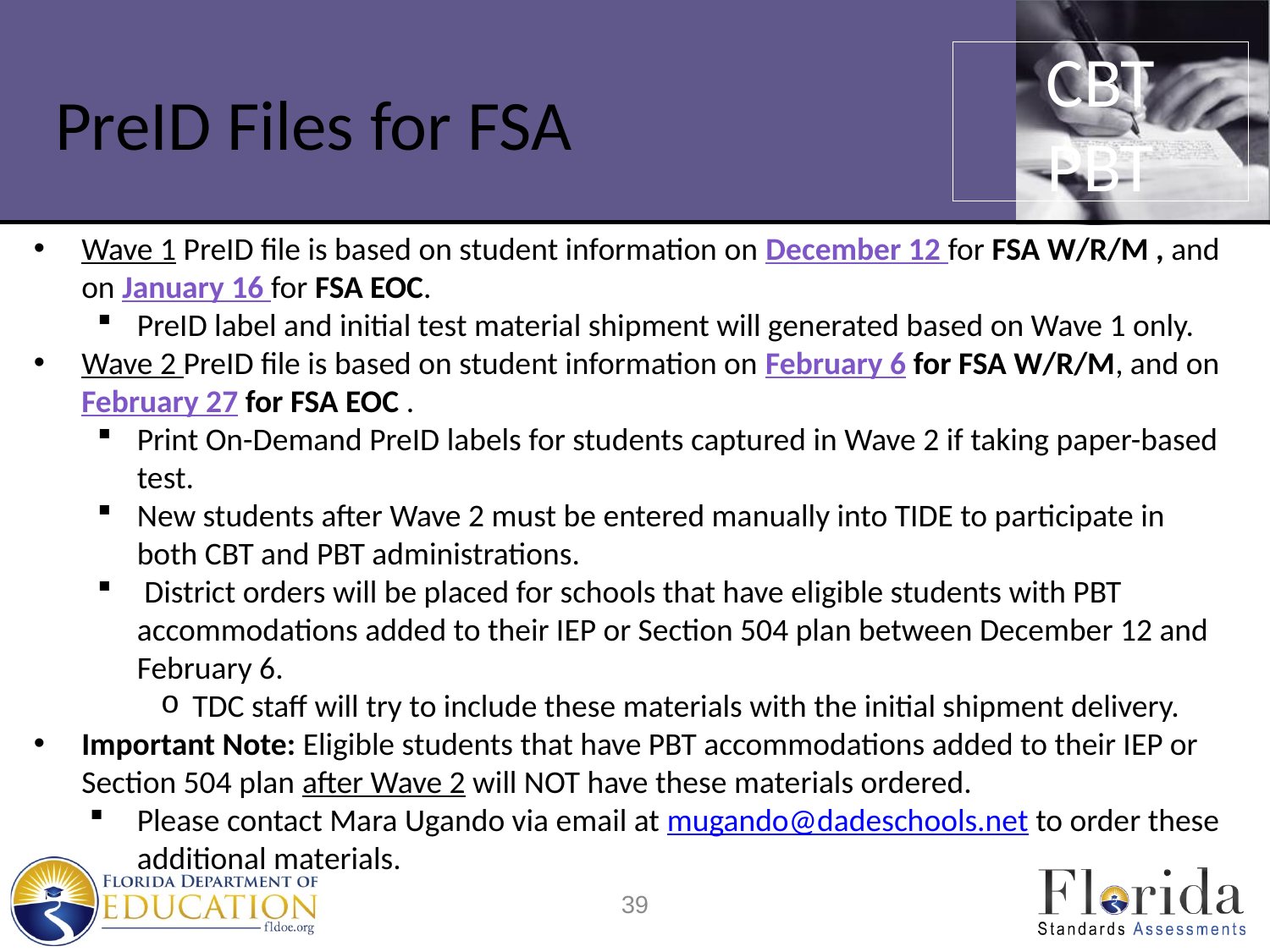

# PreID Files for FSA
CBT
PBT
Wave 1 PreID file is based on student information on December 12 for FSA W/R/M , and on January 16 for FSA EOC.
PreID label and initial test material shipment will generated based on Wave 1 only.
Wave 2 PreID file is based on student information on February 6 for FSA W/R/M, and on February 27 for FSA EOC .
Print On-Demand PreID labels for students captured in Wave 2 if taking paper-based test.
New students after Wave 2 must be entered manually into TIDE to participate in both CBT and PBT administrations.
 District orders will be placed for schools that have eligible students with PBT accommodations added to their IEP or Section 504 plan between December 12 and February 6.
TDC staff will try to include these materials with the initial shipment delivery.
Important Note: Eligible students that have PBT accommodations added to their IEP or Section 504 plan after Wave 2 will NOT have these materials ordered.
Please contact Mara Ugando via email at mugando@dadeschools.net to order these additional materials.

39